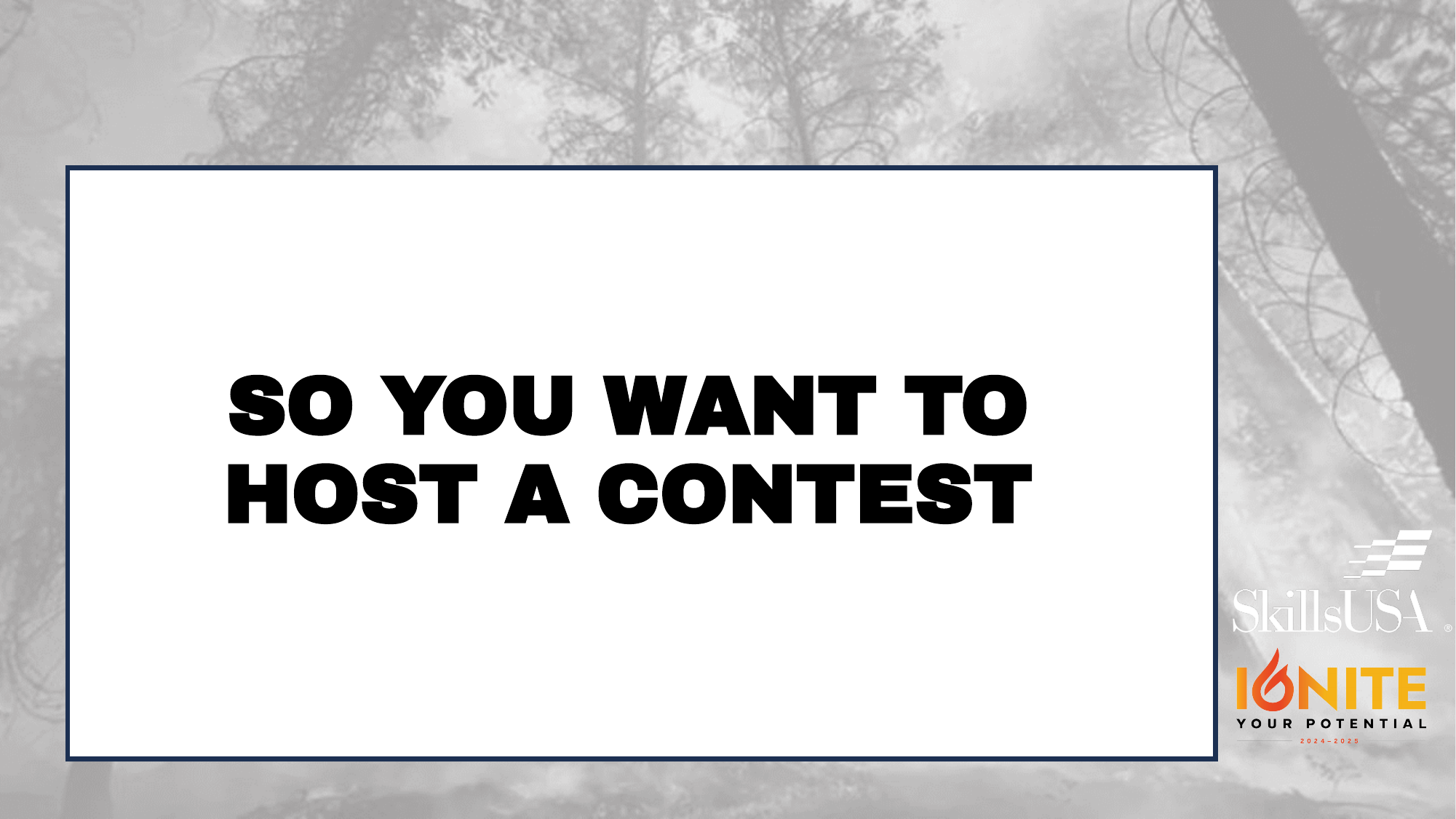

# SO YOU WANT TO HOST A CONTEST